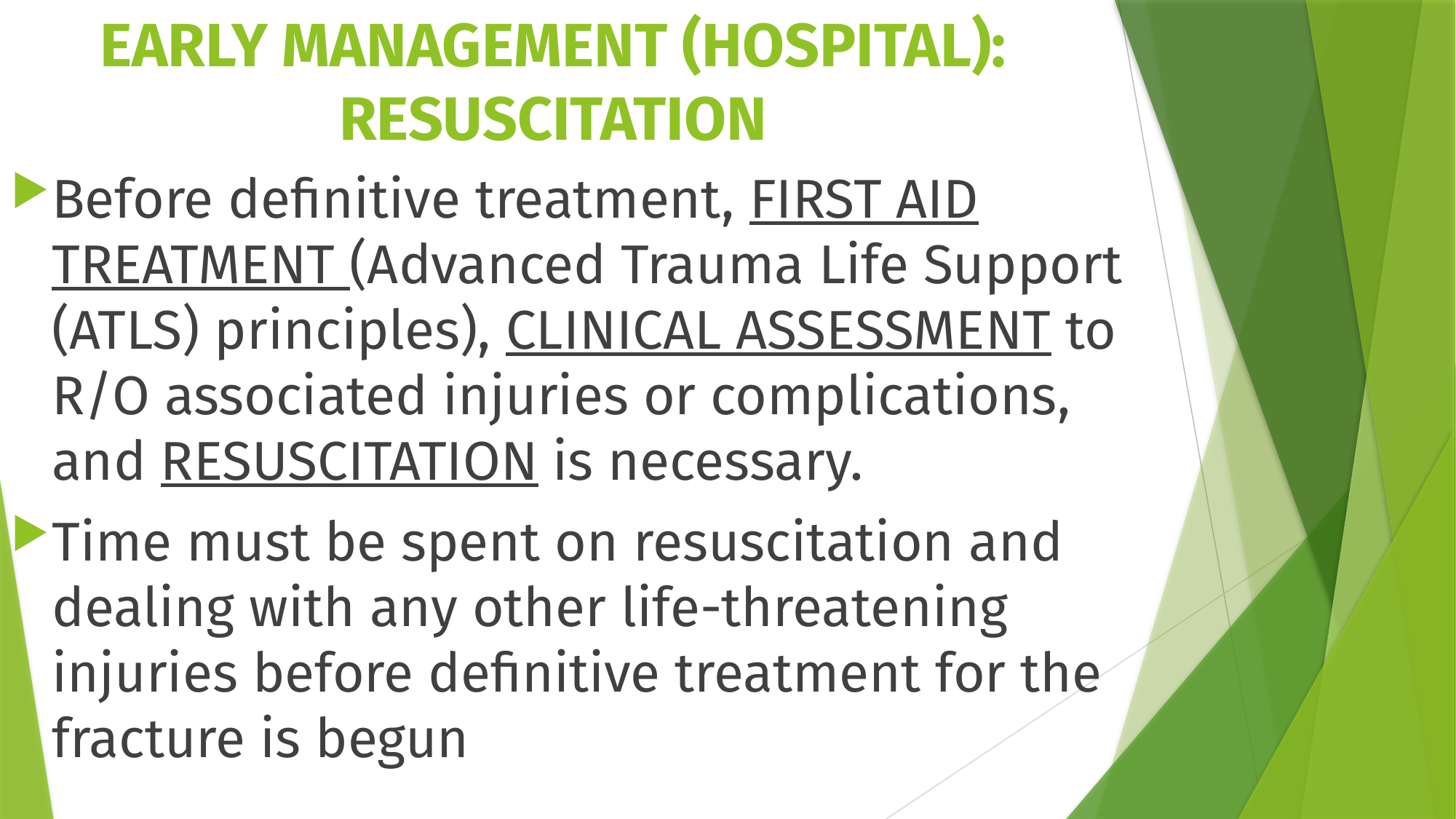

# EARLY MANAGEMENT (HOSPITAL): RESUSCITATION
Before definitive treatment, FIRST AID TREATMENT (Advanced Trauma Life Support (ATLS) principles), CLINICAL ASSESSMENT to R/O associated injuries or complications, and RESUSCITATION is necessary.
Time must be spent on resuscitation and dealing with any other life-threatening injuries before definitive treatment for the fracture is begun